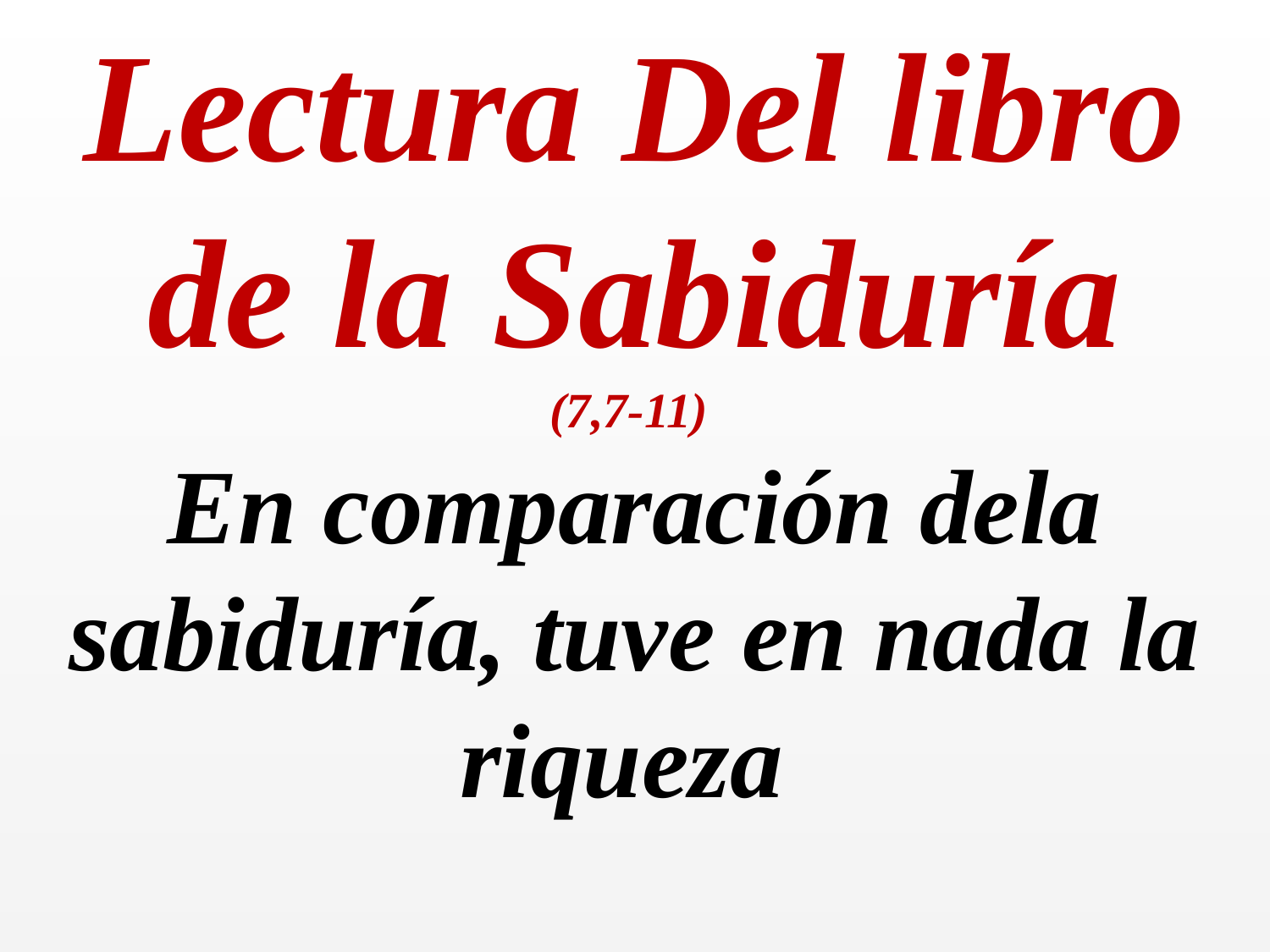

Lectura Del libro de la Sabiduría
(7,7-11)
En comparación dela sabiduría, tuve en nada la riqueza